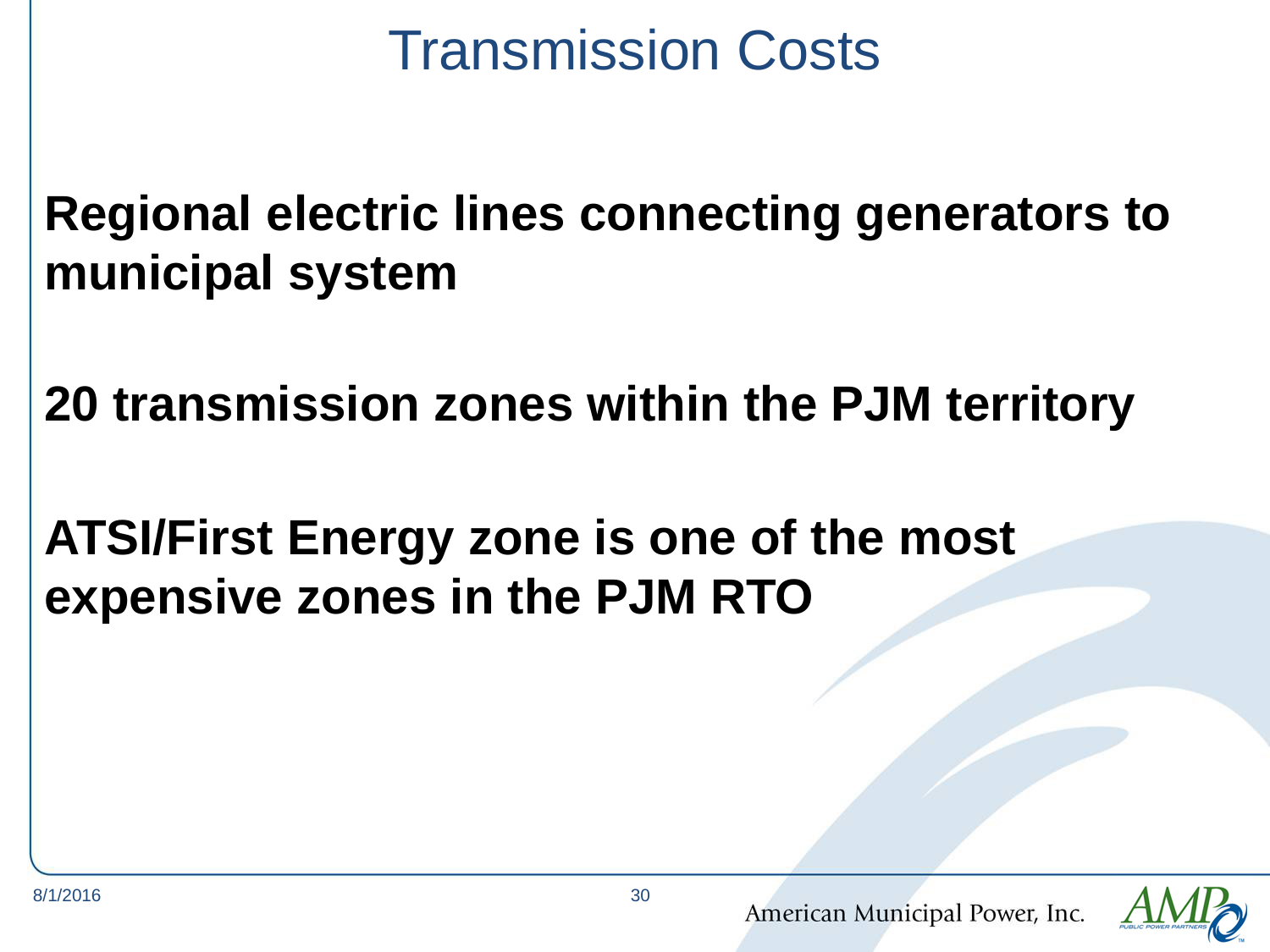

Transmission Costs

Regional electric lines connecting generators to municipal system

20 transmission zones within the PJM territory

ATSI/First Energy zone is one of the most expensive zones in the PJM RTO

8/1/2016
30